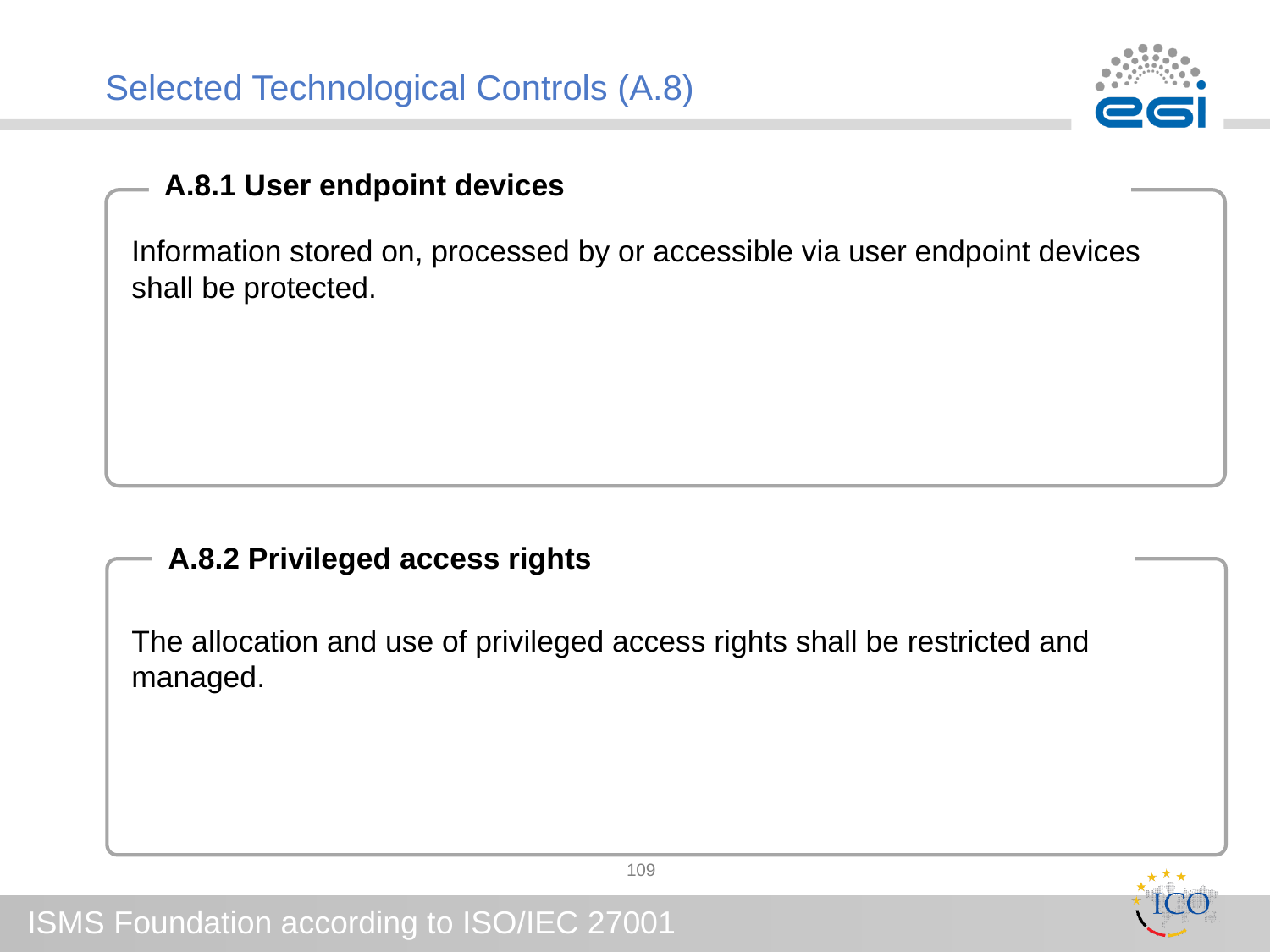

# Selected Technological Controls (A.8)
A.8.1 User endpoint devices
Information stored on, processed by or accessible via user endpoint devices shall be protected.

The allocation and use of privileged access rights shall be restricted and managed.
A.8.2 Privileged access rights